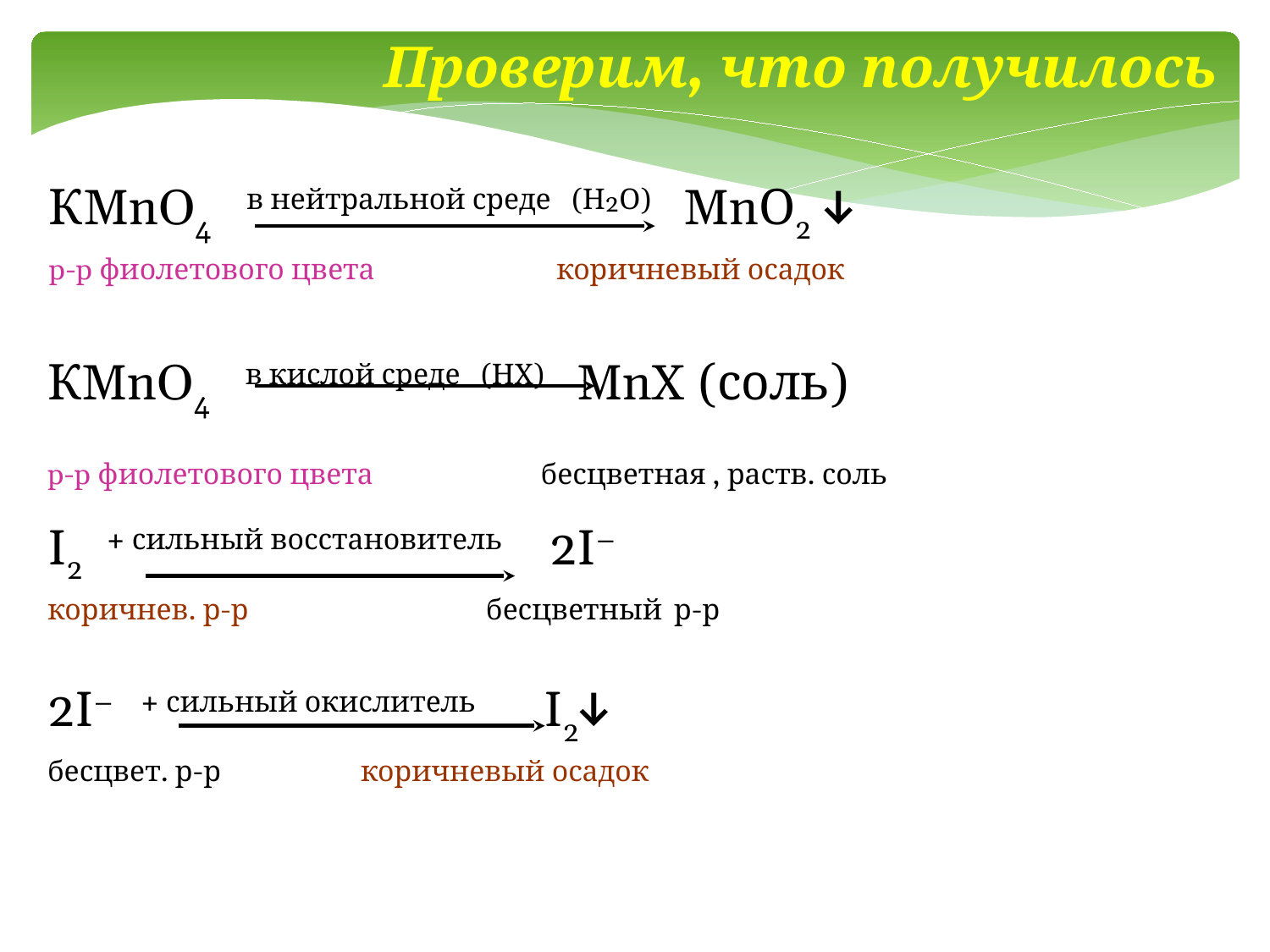

Проверим, что получилось
КMnO4   в нейтральной среде   (Н2О)    MnО2 ↓
p-p фиолетового цвета                          коричневый осадок
КMnO4   в кислой среде   (НХ)    MnX (соль)
p-p фиолетового цвета                        бесцветная , раств. соль
I2  + сильный восстановитель    2I–
коричнев. р-р                                  бесцветный р-р
2I–    + сильный окислитель         I2↓
бесцвет. р-р                    коричневый осадок